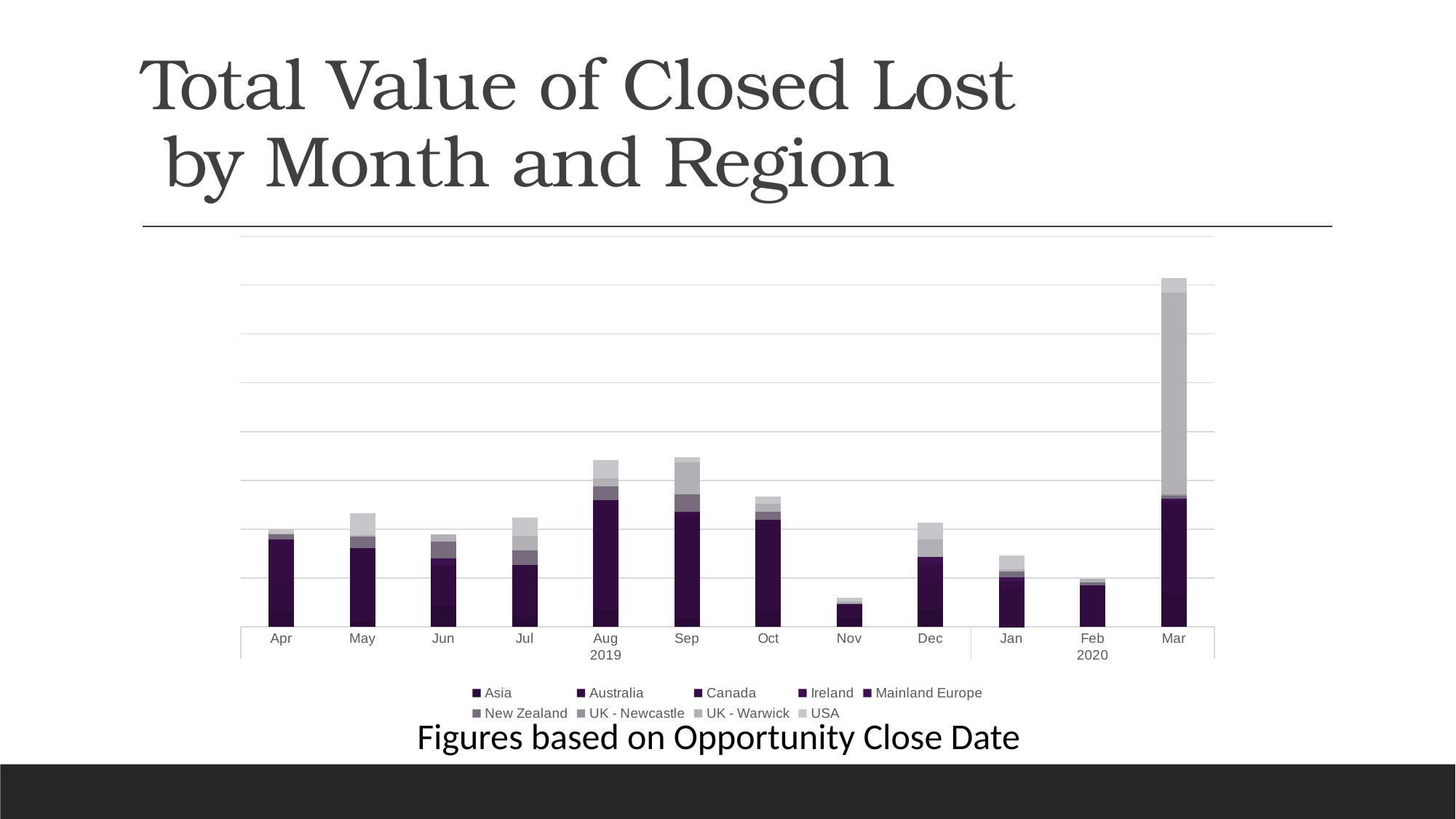

# Total Value of Closed Lost by Month and Region

### Chart

| Category | Asia | Australia | Canada | Ireland | Mainland Europe | New Zealand | UK - Newcastle | UK - Warwick | USA |
|---|---|---|---|---|---|---|---|---|---|
| Apr | 307553.67699999997 | 652569.99 | 829130.3666999999 | None | None | 120186.5657 | None | 3262.2047 | 81353.4802 |
| May | 123021.47089999999 | 1488534.1057999996 | None | None | None | 231703.8616 | None | 39355.1751 | 449741.1806 |
| Jun | 416673.6838 | 777413.0065000003 | 73149.48819999999 | None | 138738.8492 | 340225.0298 | None | 140360.9253 | None |
| Jul | 186553.5537 | 1075208.3108000003 | None | None | 0.0 | 304829.8261 | None | 290586.6913 | 377494.5047 |
| Aug | 359903.2392 | 2195602.2591000004 | 34515.0537 | None | 0.0 | 285781.8029 | None | 172351.8518 | 371450.41959999996 |
| Sep | 144522.7303 | 2096122.7585999991 | 68696.9107 | None | 47854.9884 | 359304.12909999996 | None | 651828.6590999998 | 103366.77480000001 |
| Oct | 310825.5248 | 1814322.6597999998 | 71782.4826 | None | None | 158288.4472 | None | 161957.83390000003 | 157538.6217 |
| Nov | 173407.9243 | 288933.74210000003 | None | None | None | 21099.0765 | None | 30104.1241 | 82329.7218 |
| Dec | 361159.69950000005 | 459496.58339999994 | 481715.4788 | None | 122507.5569 | None | None | 360798.21900000004 | 351734.1644 |
| Jan | 3283.338 | 755167.7349 | 161713.75710000002 | None | 93827.3303 | 113229.4046 | None | 56413.5001 | 277558.9325 |
| Feb | None | 825454.8074 | 23255.1764 | None | 0.0 | 56645.1403 | None | 76346.27010000001 | 0.0 |
| Mar | 701643.0977 | 1808778.2475 | 61152.0082 | 56045.0421 | None | 48437.9455 | 41354.1311 | 4132144.3040999994 | 297079.4892 |
Figures based on Opportunity Close Date